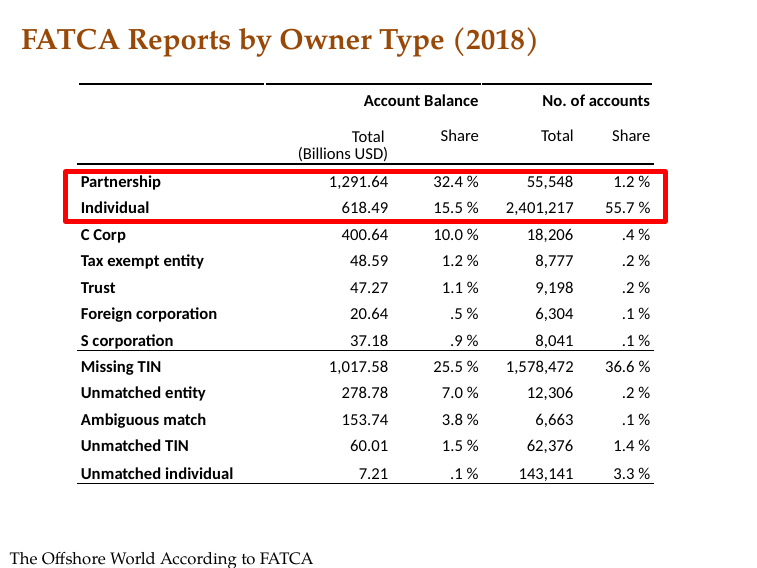

# FATCA Reports by Owner Type (2018)
|  | Account Balance |  | No. of accounts |  |
| --- | --- | --- | --- | --- |
|  | Total (Billions USD) | Share | Total | Share |
| Partnership | 1,291.64 | 32.4 % | 55,548 | 1.2 % |
| Individual | 618.49 | 15.5 % | 2,401,217 | 55.7 % |
| C Corp | 400.64 | 10.0 % | 18,206 | .4 % |
| Tax exempt entity | 48.59 | 1.2 % | 8,777 | .2 % |
| Trust | 47.27 | 1.1 % | 9,198 | .2 % |
| Foreign corporation | 20.64 | .5 % | 6,304 | .1 % |
| S corporation | 37.18 | .9 % | 8,041 | .1 % |
| Missing TIN | 1,017.58 | 25.5 % | 1,578,472 | 36.6 % |
| Unmatched entity | 278.78 | 7.0 % | 12,306 | .2 % |
| Ambiguous match | 153.74 | 3.8 % | 6,663 | .1 % |
| Unmatched TIN | 60.01 | 1.5 % | 62,376 | 1.4 % |
| Unmatched individual | 7.21 | .1 % | 143,141 | 3.3 % |